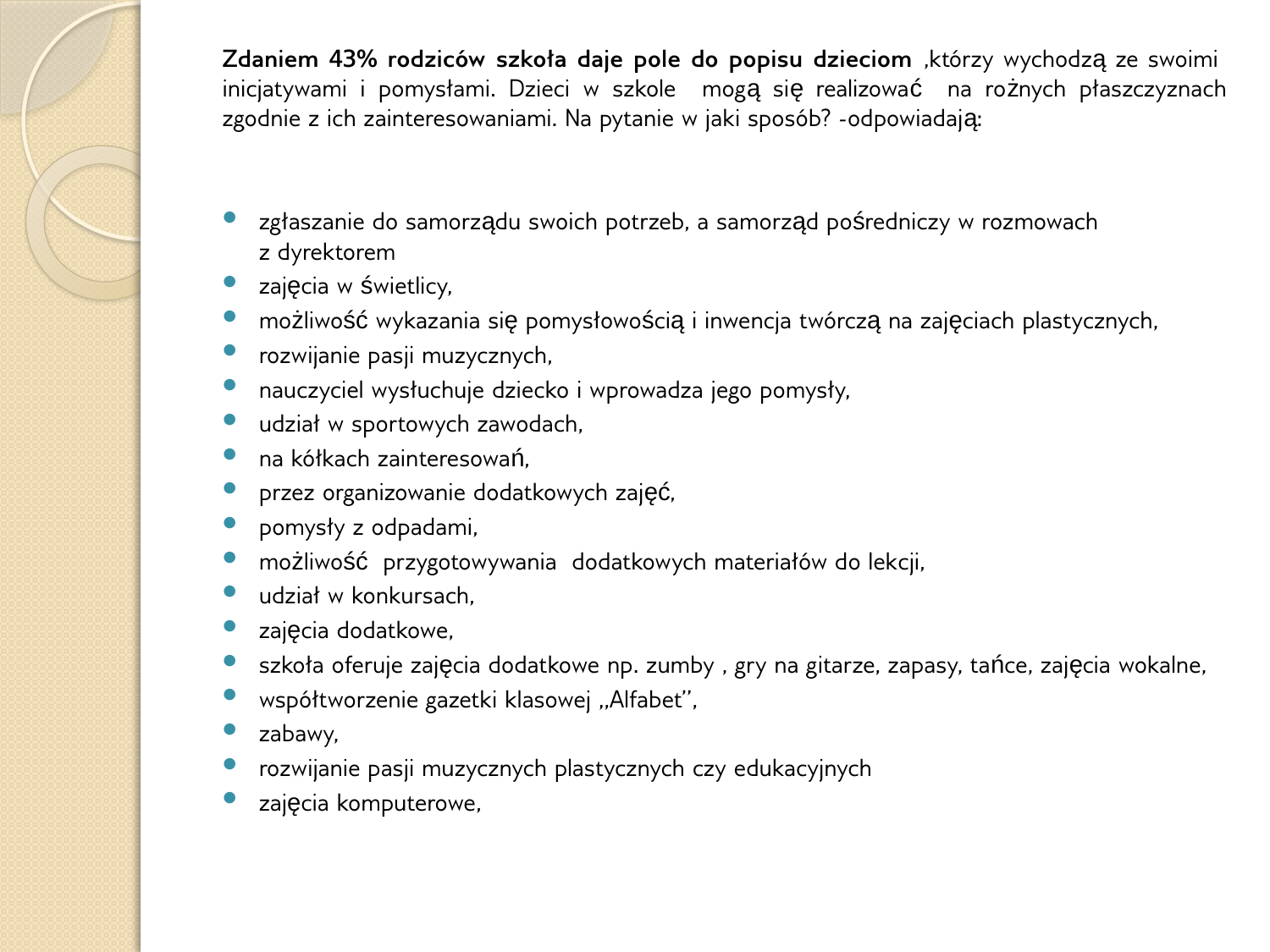

Zdaniem 43% rodziców szkoła daje pole do popisu dzieciom ,którzy wychodzą ze swoimi  inicjatywami i pomysłami. Dzieci w szkole  mogą się realizować  na rożnych płaszczyznach zgodnie z ich zainteresowaniami. Na pytanie w jaki sposób? -odpowiadają:

zgłaszanie do samorządu swoich potrzeb, a samorząd pośredniczy w rozmowach
z dyrektorem
zajęcia w świetlicy,
możliwość wykazania się pomysłowością i inwencja twórczą na zajęciach plastycznych,
rozwijanie pasji muzycznych,
nauczyciel wysłuchuje dziecko i wprowadza jego pomysły,
udział w sportowych zawodach,
na kółkach zainteresowań,
przez organizowanie dodatkowych zajęć,
pomysły z odpadami,
możliwość  przygotowywania  dodatkowych materiałów do lekcji,
udział w konkursach,
zajęcia dodatkowe,
szkoła oferuje zajęcia dodatkowe np. zumby , gry na gitarze, zapasy, tańce, zajęcia wokalne,
współtworzenie gazetki klasowej ,,Alfabet’’,
zabawy,
rozwijanie pasji muzycznych plastycznych czy edukacyjnych
zajęcia komputerowe,